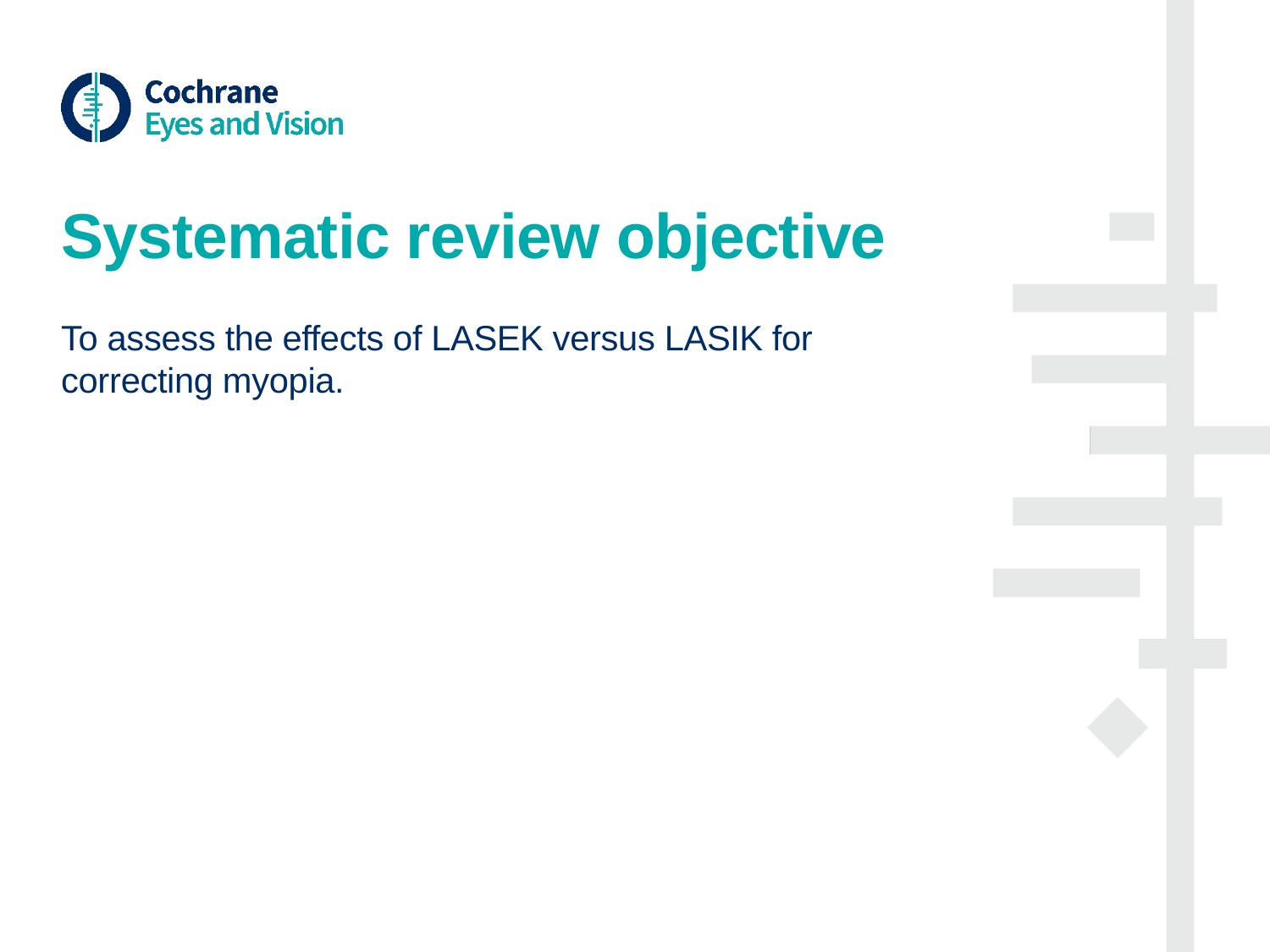

# Systematic review objective
To assess the effects of LASEK versus LASIK for correcting myopia.